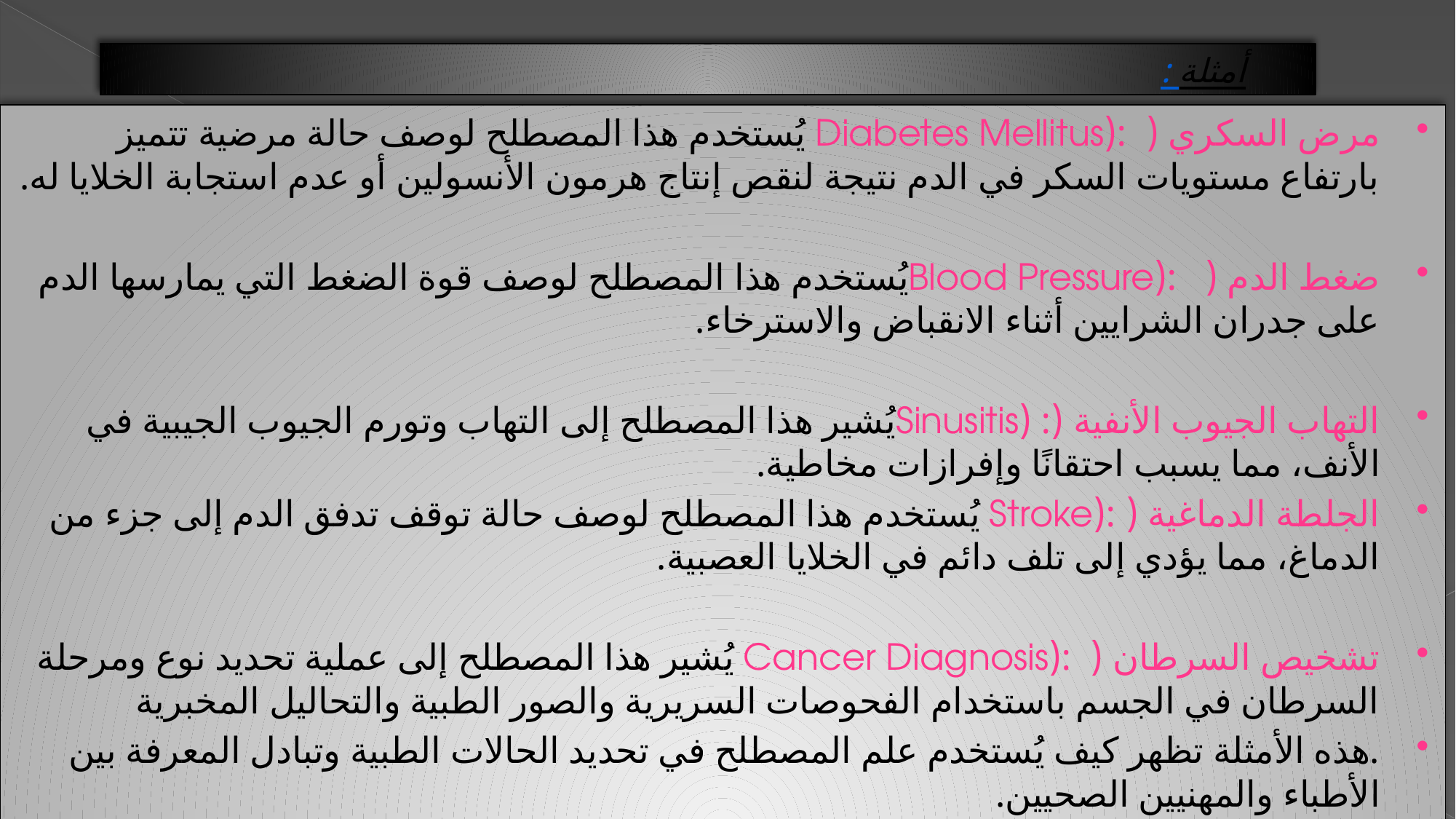

# أمثلة :
مرض السكري (  :(Diabetes Mellitus يُستخدم هذا المصطلح لوصف حالة مرضية تتميز بارتفاع مستويات السكر في الدم نتيجة لنقص إنتاج هرمون الأنسولين أو عدم استجابة الخلايا له.

ضغط الدم (   :(Blood Pressureيُستخدم هذا المصطلح لوصف قوة الضغط التي يمارسها الدم على جدران الشرايين أثناء الانقباض والاسترخاء.

التهاب الجيوب الأنفية (: (Sinusitisيُشير هذا المصطلح إلى التهاب وتورم الجيوب الجيبية في الأنف، مما يسبب احتقانًا وإفرازات مخاطية.
الجلطة الدماغية ( :(Stroke يُستخدم هذا المصطلح لوصف حالة توقف تدفق الدم إلى جزء من الدماغ، مما يؤدي إلى تلف دائم في الخلايا العصبية.

تشخيص السرطان (  :(Cancer Diagnosis يُشير هذا المصطلح إلى عملية تحديد نوع ومرحلة السرطان في الجسم باستخدام الفحوصات السريرية والصور الطبية والتحاليل المخبرية
.هذه الأمثلة تظهر كيف يُستخدم علم المصطلح في تحديد الحالات الطبية وتبادل المعرفة بين الأطباء والمهنيين الصحيين.